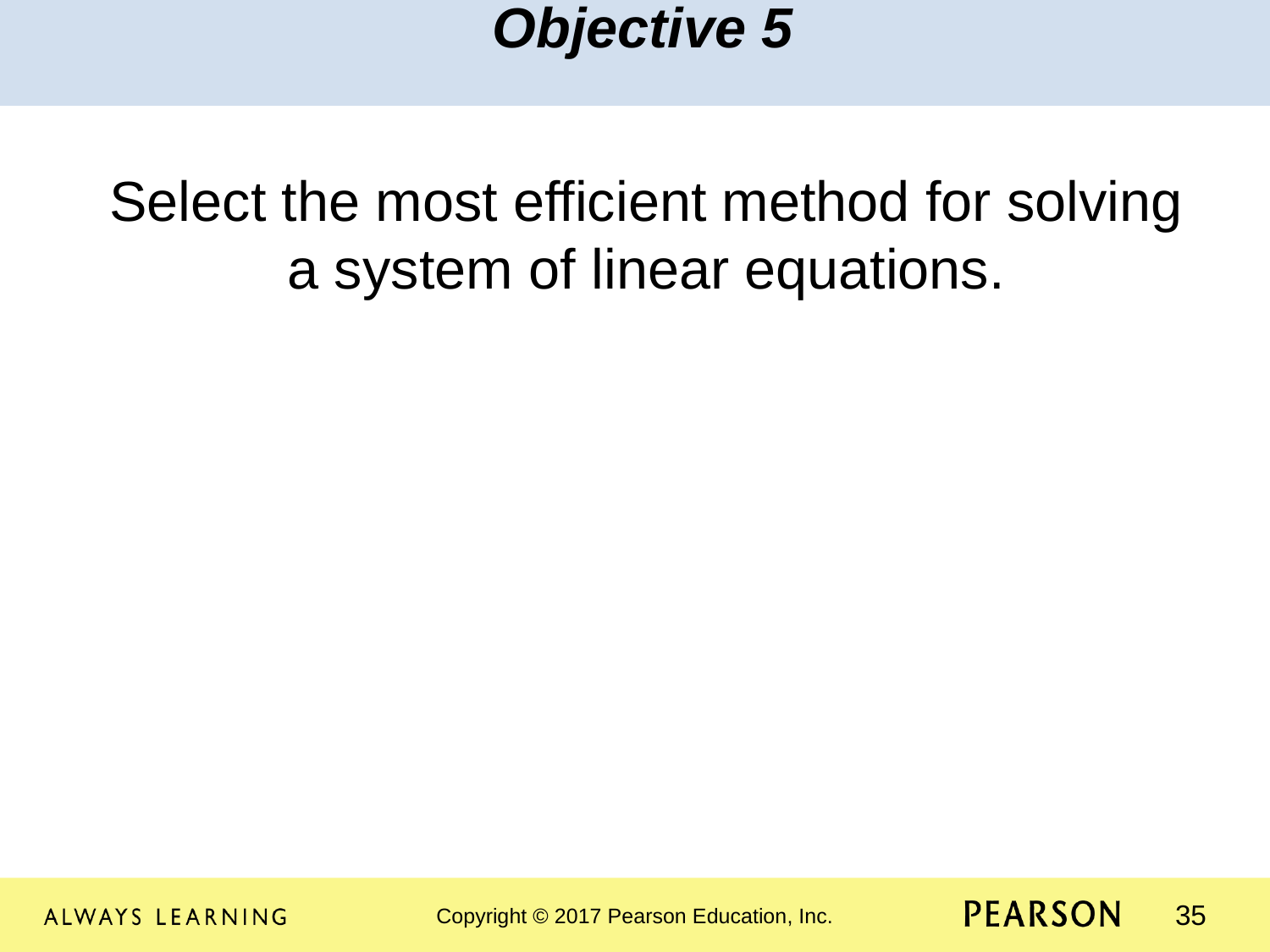

Objective 5
Select the most efficient method for solving a system of linear equations.